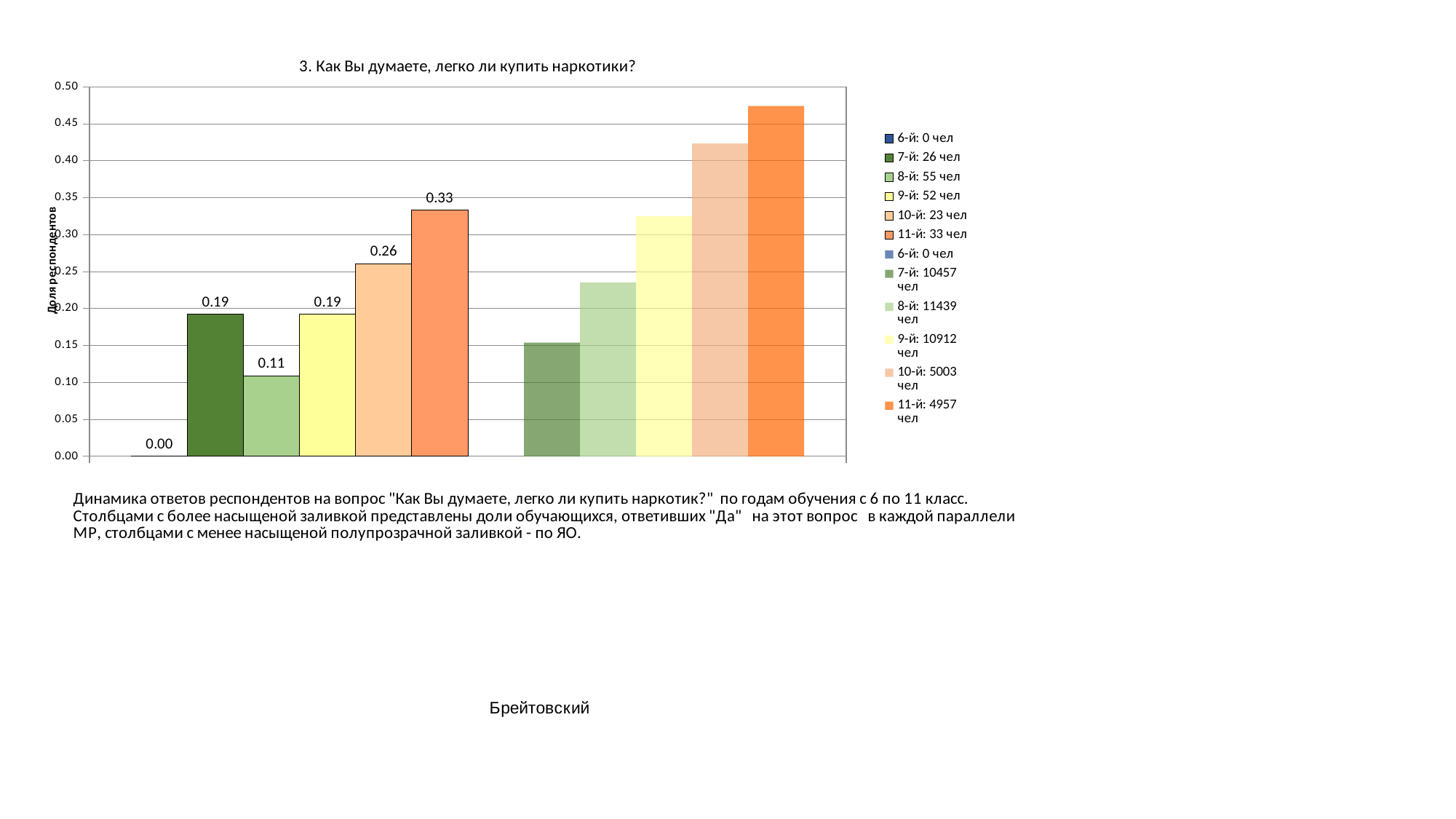

### Chart

| Category | 6-й: 0 чел | 7-й: 26 чел | 8-й: 55 чел | 9-й: 52 чел | 10-й: 23 чел | 11-й: 33 чел | 6-й: 0 чел | 7-й: 10457 чел | 8-й: 11439 чел | 9-й: 10912 чел | 10-й: 5003 чел | 11-й: 4957 чел |
|---|---|---|---|---|---|---|---|---|---|---|---|---|
| 3. Как Вы думаете, легко ли купить наркотики? | 0.0 | 0.19230769230769232 | 0.10909090909090909 | 0.19230769230769232 | 0.2608695652173913 | 0.3333333333333333 | 0.0 | 0.15386822224347327 | 0.23533525657837223 | 0.3250549853372434 | 0.4233459924045573 | 0.47407706273956024 |